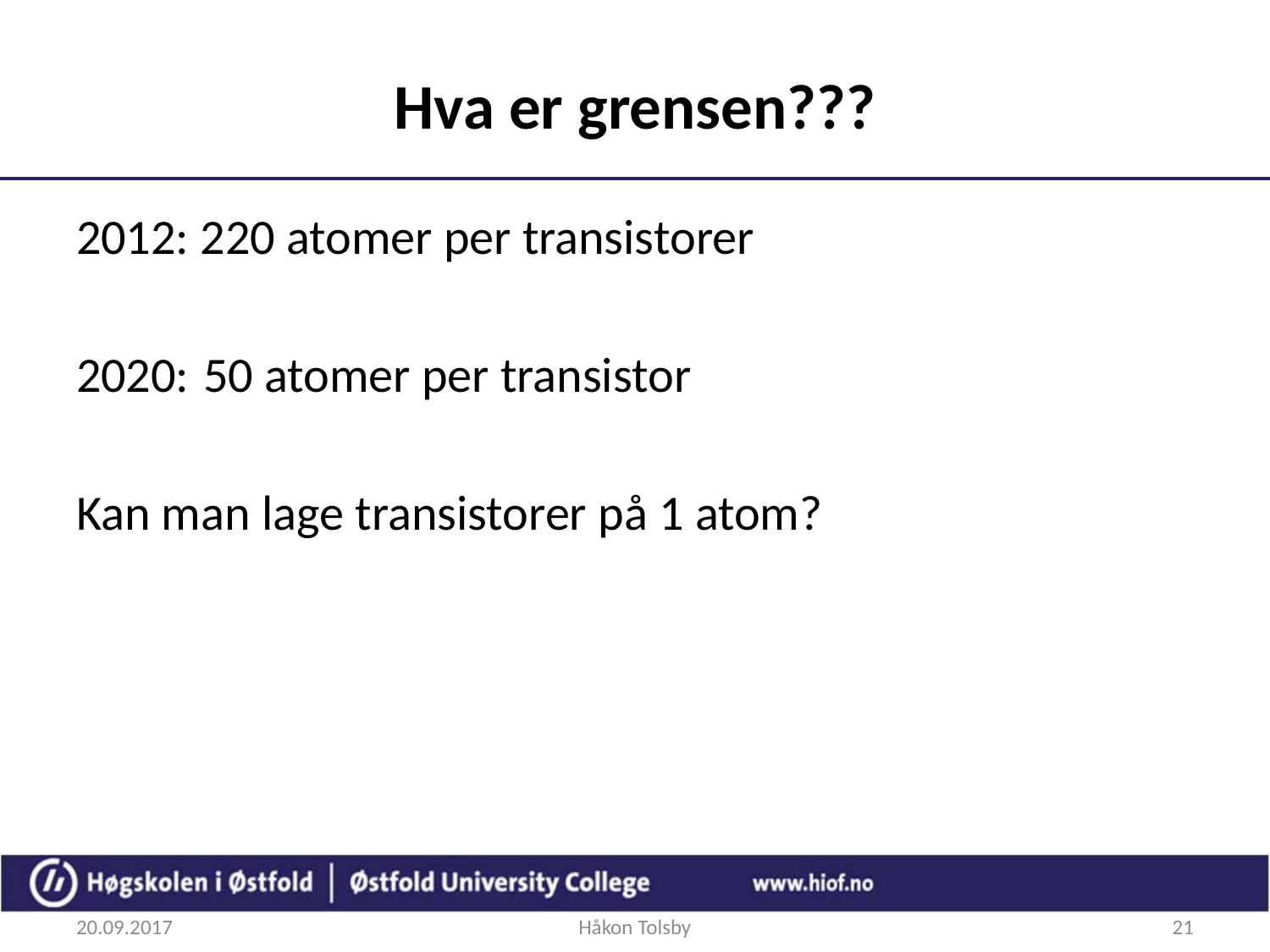

# Hva er grensen???
2012: 220 atomer per transistorer

2020:	50 atomer per transistor

Kan man lage transistorer på 1 atom?
20.09.2017
Håkon Tolsby
21